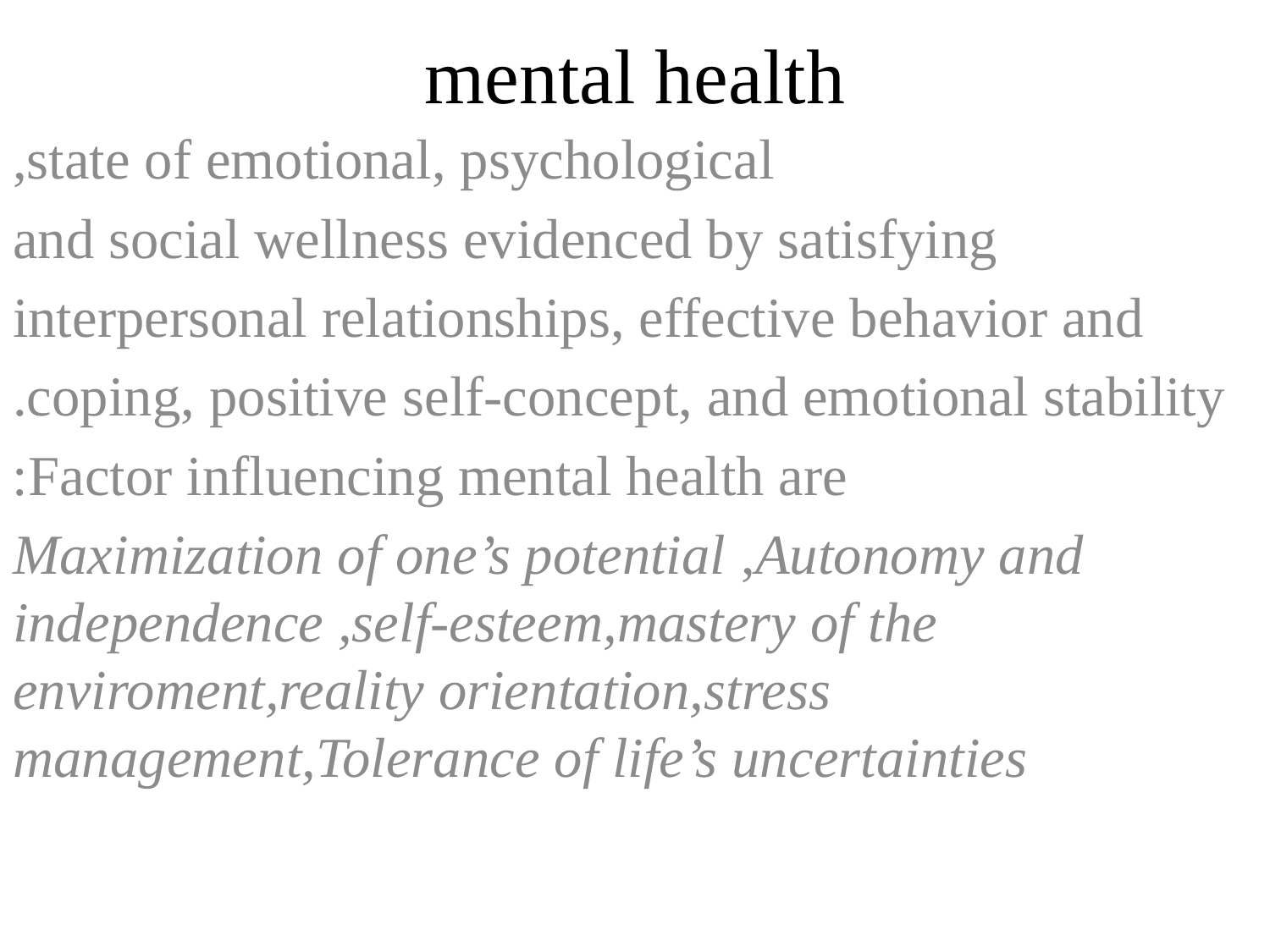

# mental health
state of emotional, psychological,
and social wellness evidenced by satisfying
interpersonal relationships, effective behavior and
coping, positive self-concept, and emotional stability.
Factor influencing mental health are:
 Maximization of one’s potential ,Autonomy and independence ,self-esteem,mastery of the enviroment,reality orientation,stress management,Tolerance of life’s uncertainties